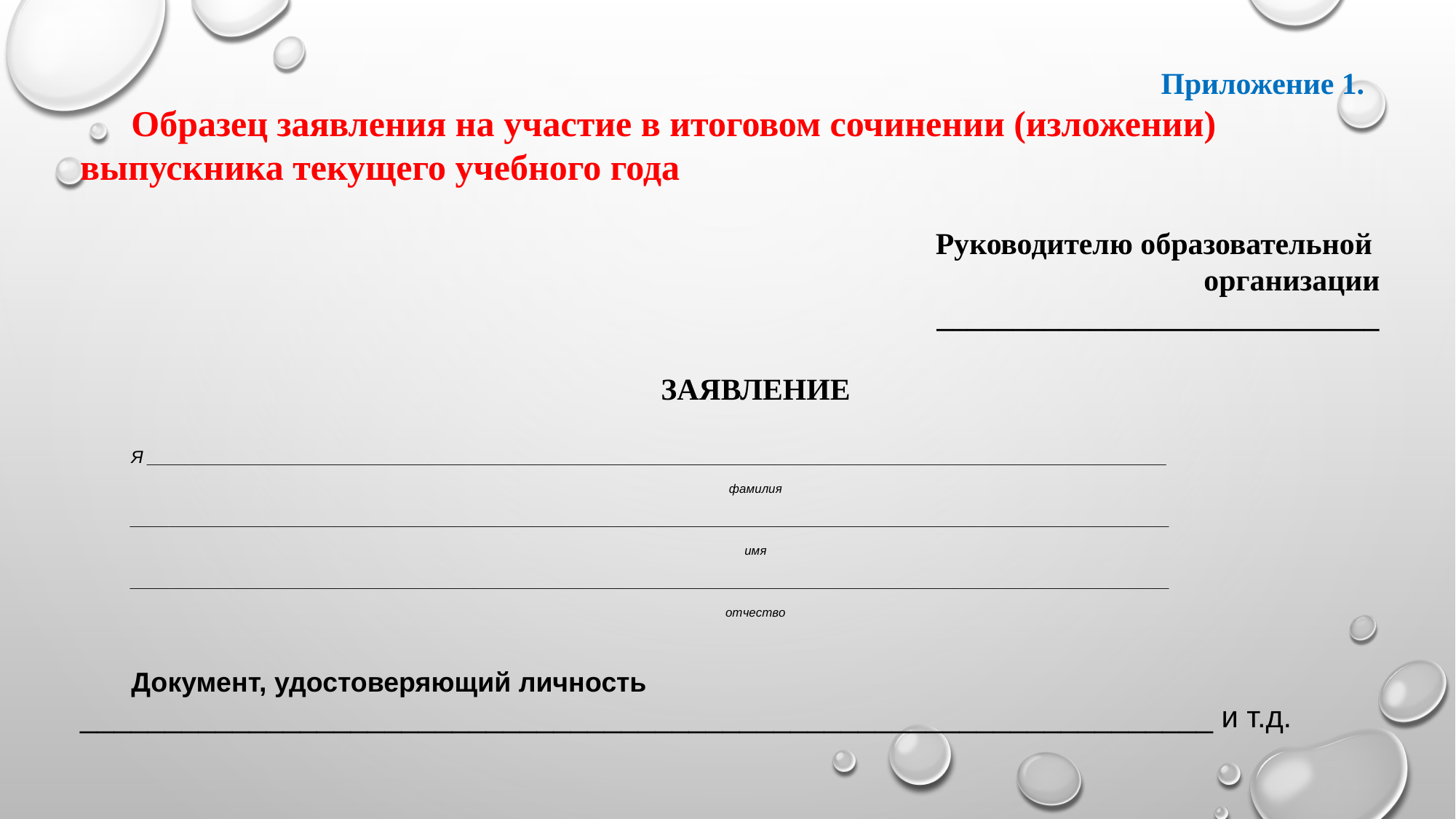

Приложение 1.
Образец заявления на участие в итоговом сочинении (изложении) выпускника текущего учебного года

Руководителю образовательной
организации
_____________________________

ЗАЯВЛЕНИЕ

Я ________________________________________________________________________________________________________
фамилия
__________________________________________________________________________________________________________
имя
__________________________________________________________________________________________________________
отчество

Документ, удостоверяющий личность ___________________________________________________________________ и т.д.